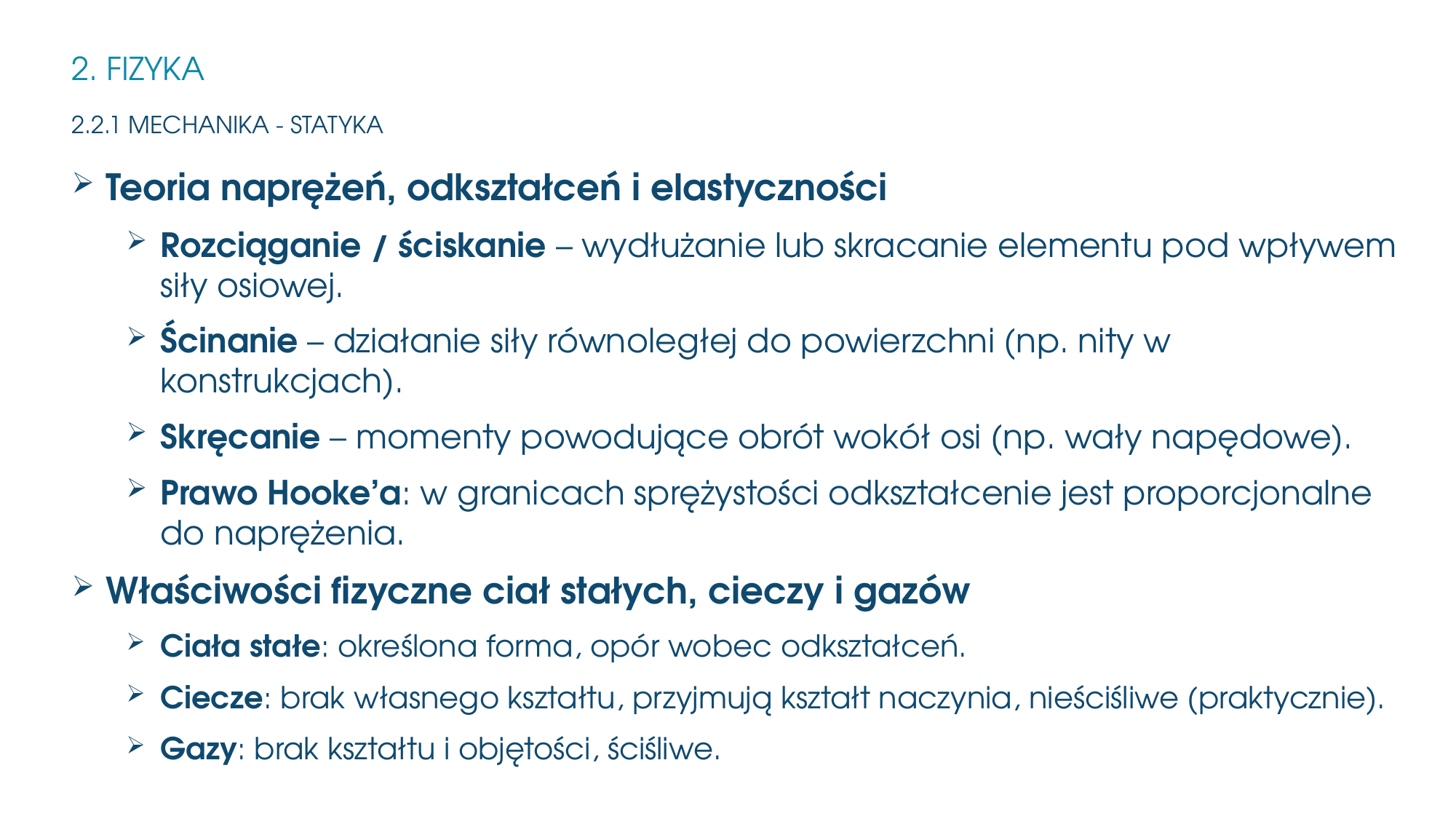

# 2. Fizyka 2.2.1 Mechanika - statyka
Teoria naprężeń, odkształceń i elastyczności
Rozciąganie / ściskanie – wydłużanie lub skracanie elementu pod wpływem siły osiowej.
Ścinanie – działanie siły równoległej do powierzchni (np. nity w konstrukcjach).
Skręcanie – momenty powodujące obrót wokół osi (np. wały napędowe).
Prawo Hooke’a: w granicach sprężystości odkształcenie jest proporcjonalne do naprężenia.
Właściwości fizyczne ciał stałych, cieczy i gazów
Ciała stałe: określona forma, opór wobec odkształceń.
Ciecze: brak własnego kształtu, przyjmują kształt naczynia, nieściśliwe (praktycznie).
Gazy: brak kształtu i objętości, ściśliwe.